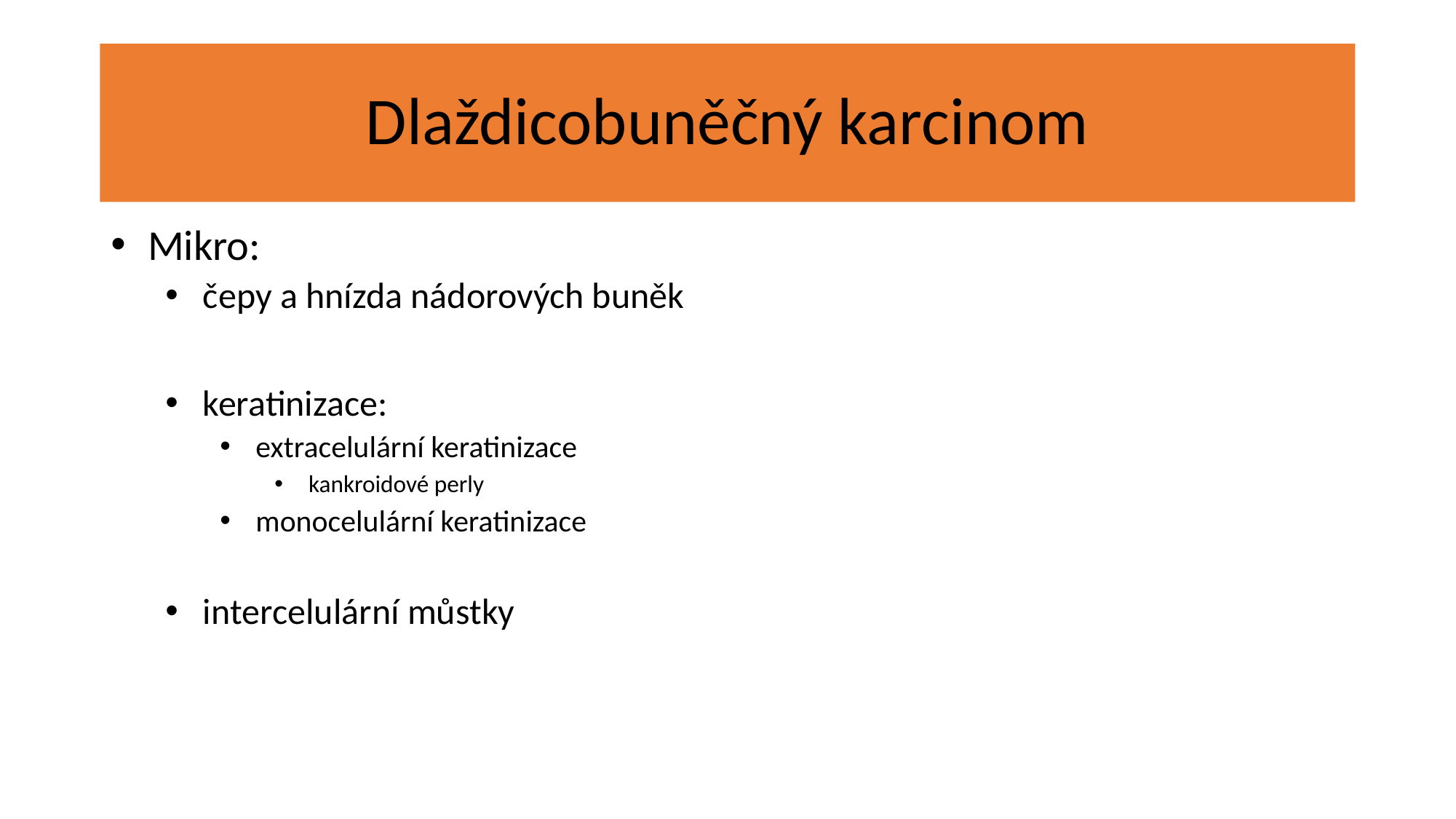

# Dlaždicobuněčný karcinom
 Mikro:
 čepy a hnízda nádorových buněk

 keratinizace:
 extracelulární keratinizace
 kankroidové perly
 monocelulární keratinizace

 intercelulární můstky